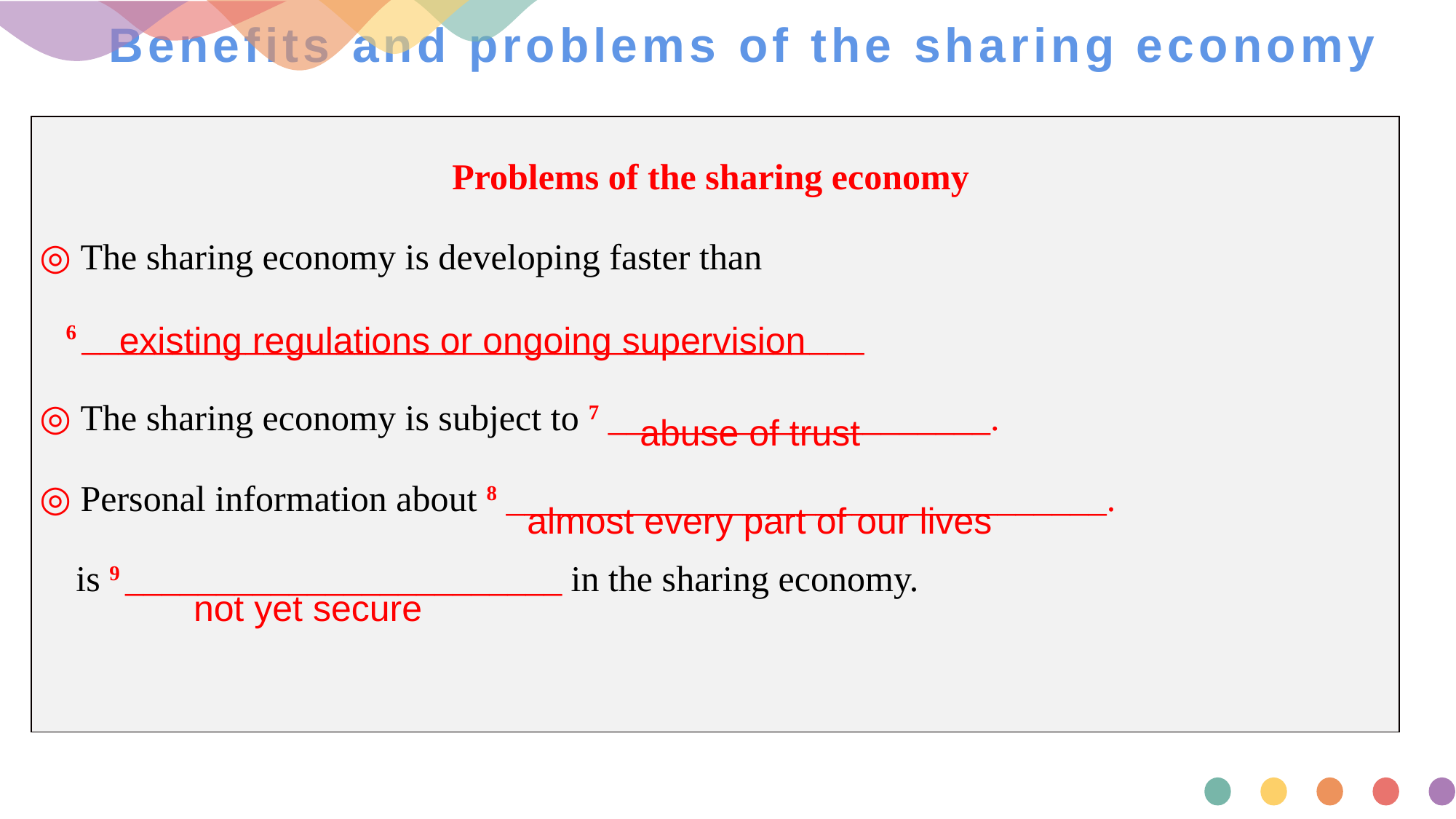

# Benefits and problems of the sharing economy
| Problems of the sharing economy ◎ The sharing economy is developing faster than 6 \_\_\_\_\_\_\_\_\_\_\_\_\_\_\_\_\_\_\_\_\_\_\_\_\_\_\_\_\_\_\_\_\_\_\_\_\_\_\_\_\_\_\_ ◎ The sharing economy is subject to 7 \_\_\_\_\_\_\_\_\_\_\_\_\_\_\_\_\_\_\_\_\_. ◎ Personal information about 8 \_\_\_\_\_\_\_\_\_\_\_\_\_\_\_\_\_\_\_\_\_\_\_\_\_\_\_\_\_\_\_\_\_. is 9 \_\_\_\_\_\_\_\_\_\_\_\_\_\_\_\_\_\_\_\_\_\_\_\_ in the sharing economy. |
| --- |
 existing regulations or ongoing supervision
abuse of trust
almost every part of our lives
not yet secure